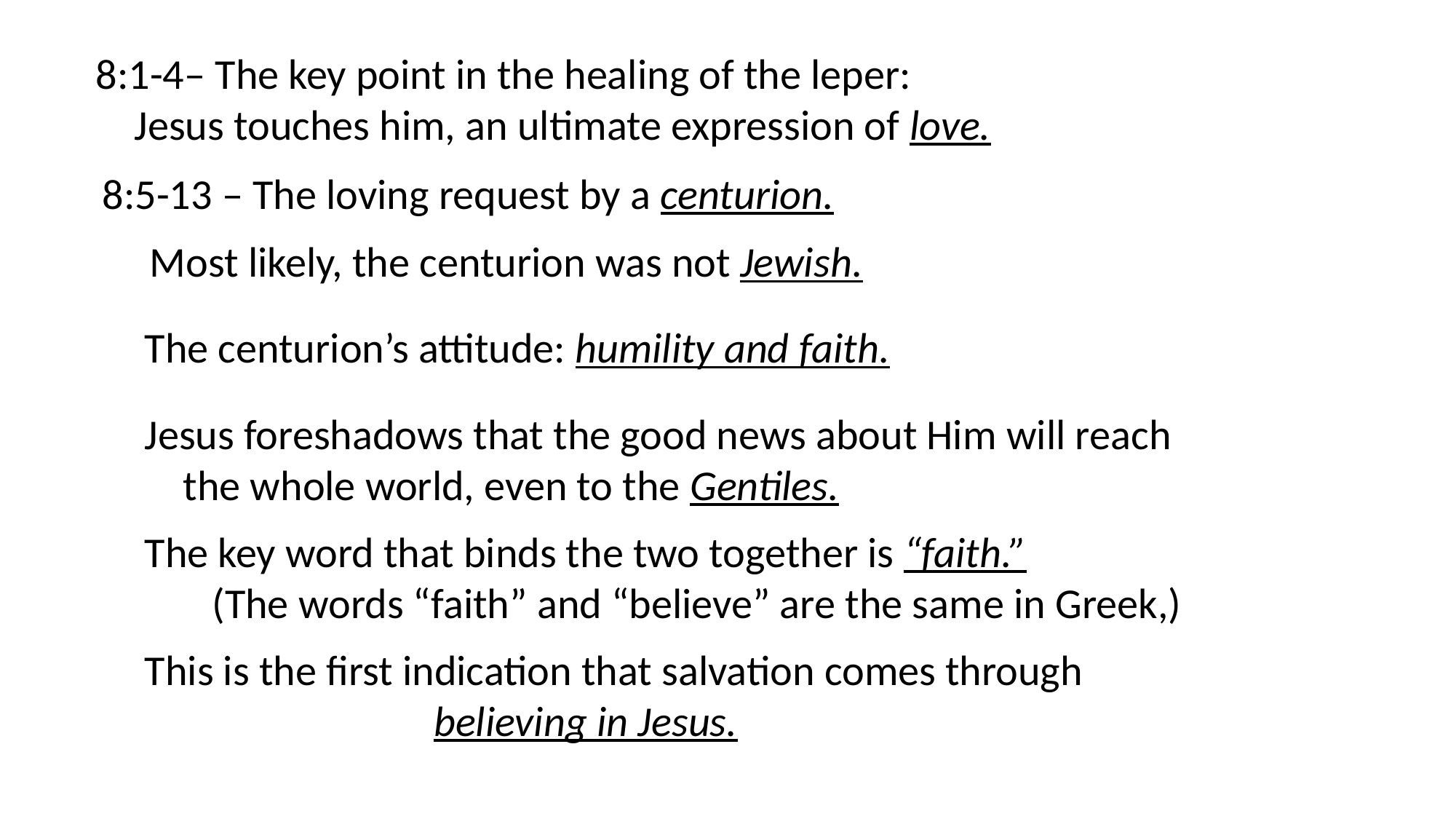

8:1-4– The key point in the healing of the leper:
    Jesus touches him, an ultimate expression of love.
8:5-13 – The loving request by a centurion.
Most likely, the centurion was not Jewish.
The centurion’s attitude: humility and faith.
Jesus foreshadows that the good news about Him will reach
    the whole world, even to the Gentiles.
The key word that binds the two together is “faith.”
       (The words “faith” and “believe” are the same in Greek,)
This is the first indication that salvation comes through
                              believing in Jesus.